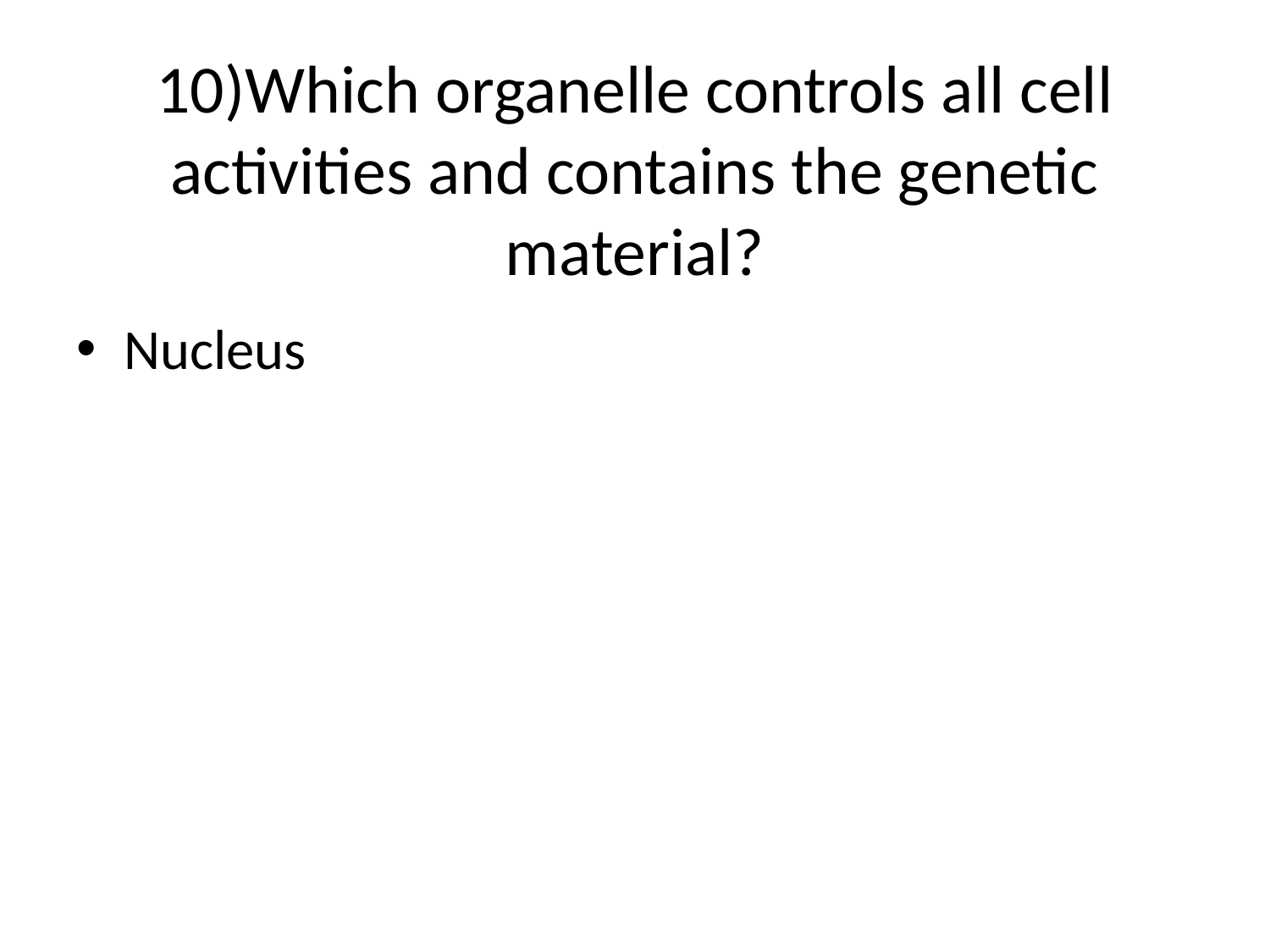

# 10)Which organelle controls all cell activities and contains the genetic material?
Nucleus